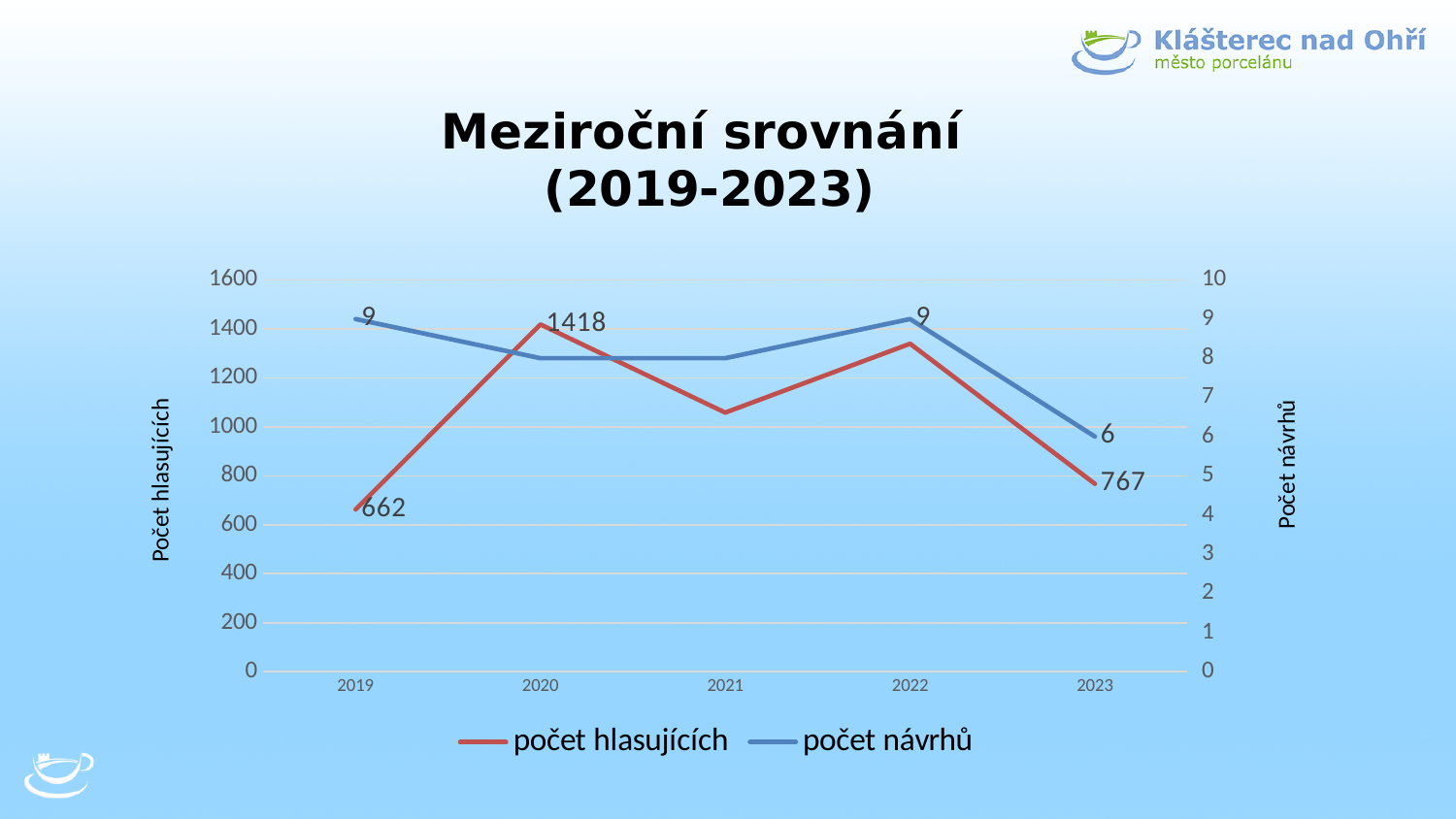

### Chart: Meziroční srovnání
(2019-2023)

| Category | počet hlasujících | počet návrhů |
|---|---|---|
| 2019 | 662.0 | 9.0 |
| 2020 | 1418.0 | 8.0 |
| 2021 | 1058.0 | 8.0 |
| 2022 | 1339.0 | 9.0 |
| 2023 | 767.0 | 6.0 |